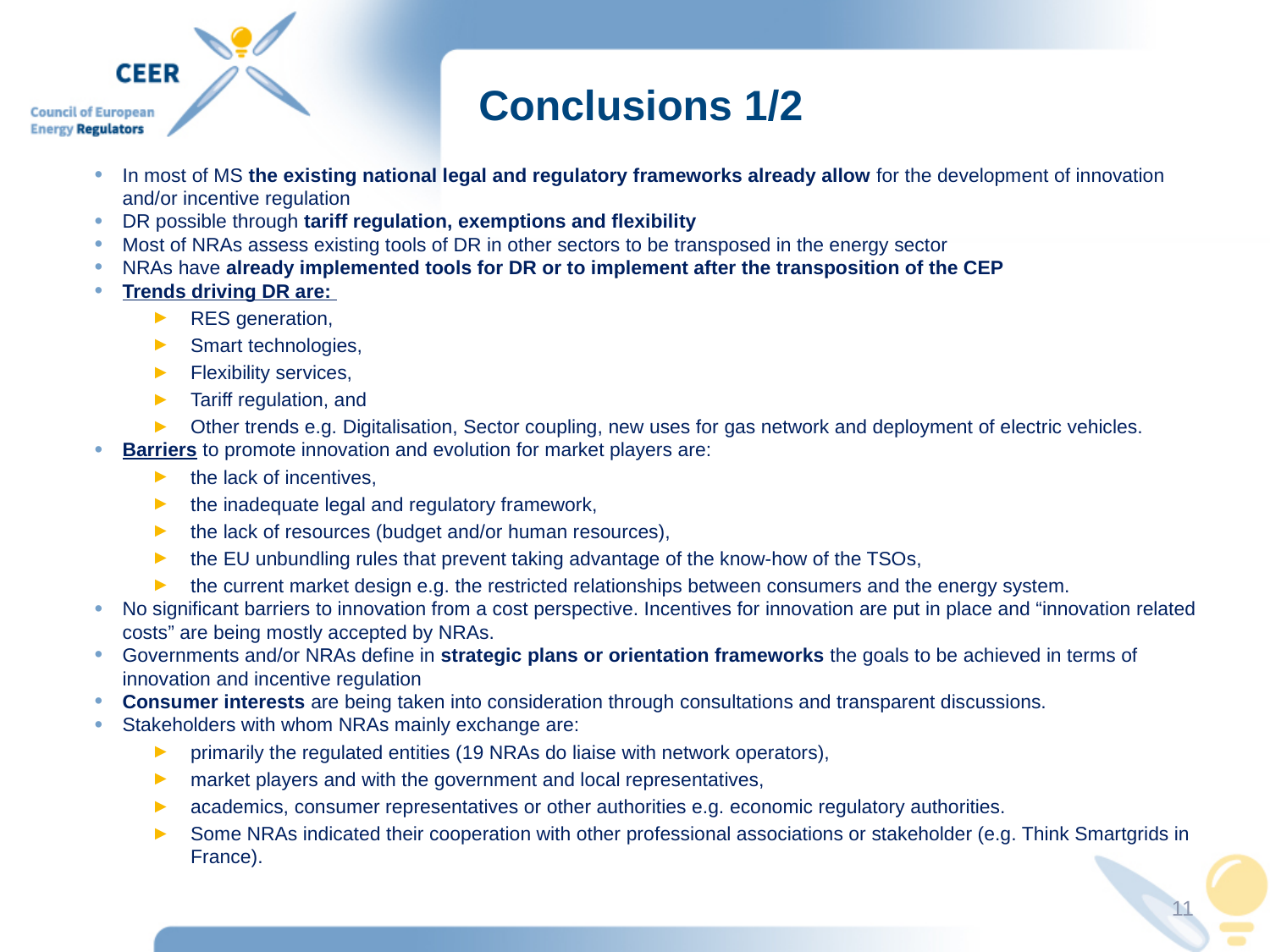

# Conclusions 1/2
In most of MS the existing national legal and regulatory frameworks already allow for the development of innovation and/or incentive regulation
DR possible through tariff regulation, exemptions and flexibility
Most of NRAs assess existing tools of DR in other sectors to be transposed in the energy sector
NRAs have already implemented tools for DR or to implement after the transposition of the CEP
Trends driving DR are:
RES generation,
Smart technologies,
Flexibility services,
Tariff regulation, and
Other trends e.g. Digitalisation, Sector coupling, new uses for gas network and deployment of electric vehicles.
Barriers to promote innovation and evolution for market players are:
the lack of incentives,
the inadequate legal and regulatory framework,
the lack of resources (budget and/or human resources),
the EU unbundling rules that prevent taking advantage of the know-how of the TSOs,
the current market design e.g. the restricted relationships between consumers and the energy system.
No significant barriers to innovation from a cost perspective. Incentives for innovation are put in place and “innovation related costs” are being mostly accepted by NRAs.
Governments and/or NRAs define in strategic plans or orientation frameworks the goals to be achieved in terms of innovation and incentive regulation
Consumer interests are being taken into consideration through consultations and transparent discussions.
Stakeholders with whom NRAs mainly exchange are:
primarily the regulated entities (19 NRAs do liaise with network operators),
market players and with the government and local representatives,
academics, consumer representatives or other authorities e.g. economic regulatory authorities.
Some NRAs indicated their cooperation with other professional associations or stakeholder (e.g. Think Smartgrids in France).

11